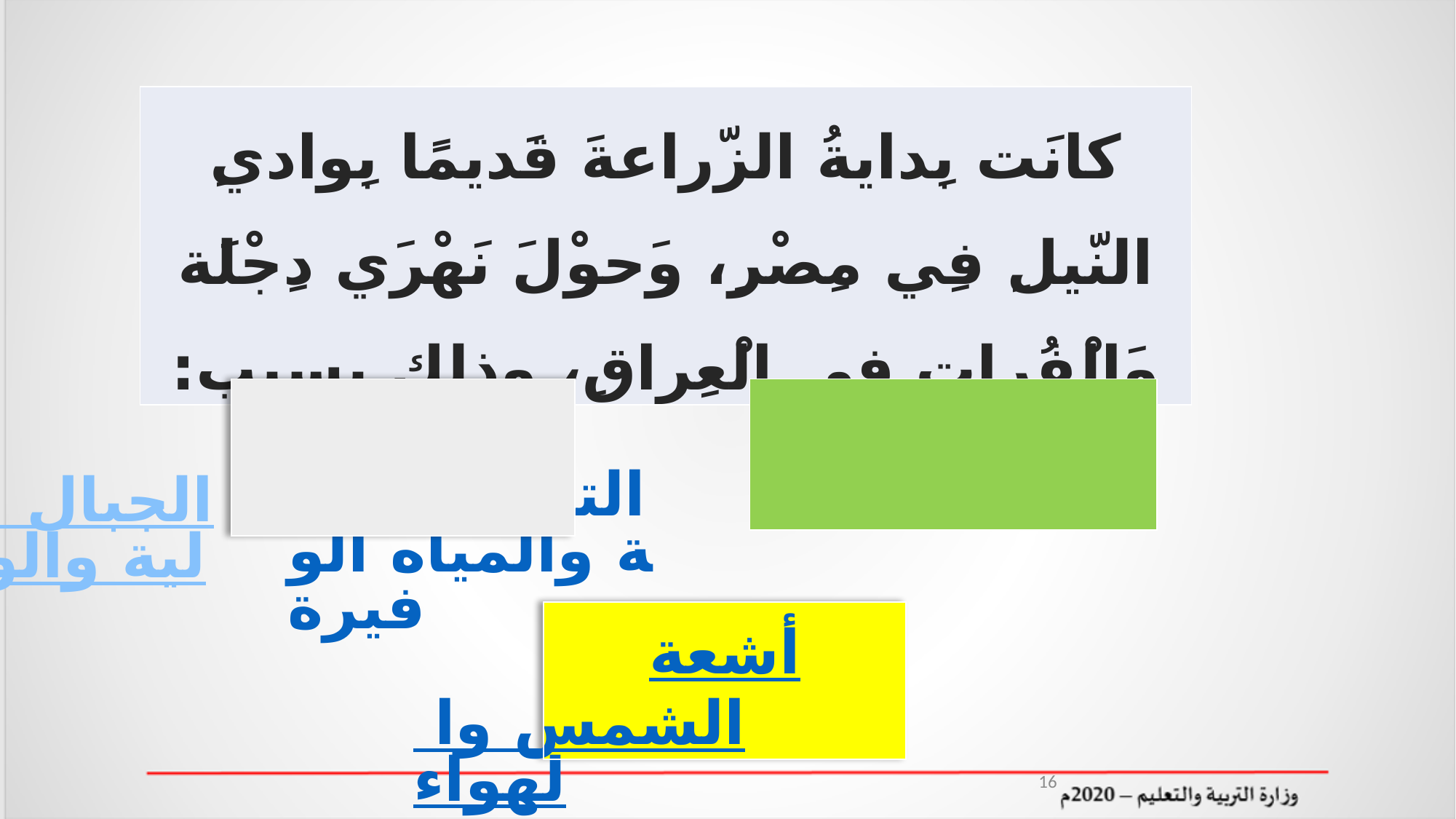

| كانَت بِدايةُ الزّراعةَ قَديمًا بِواديِ النّيلِ فِي مِصْرِ، وَحوْلَ نَهْرَي دِجْلَة وَالْفُراتِ فِي الْعِراقِ، وذلك بسبب: |
| --- |
| الجبال العالية والوديان |
| --- |
| التربة الخصبة والمياه الوفيرة |
| --- |
| أشعة الشمس والهواء |
| --- |
16